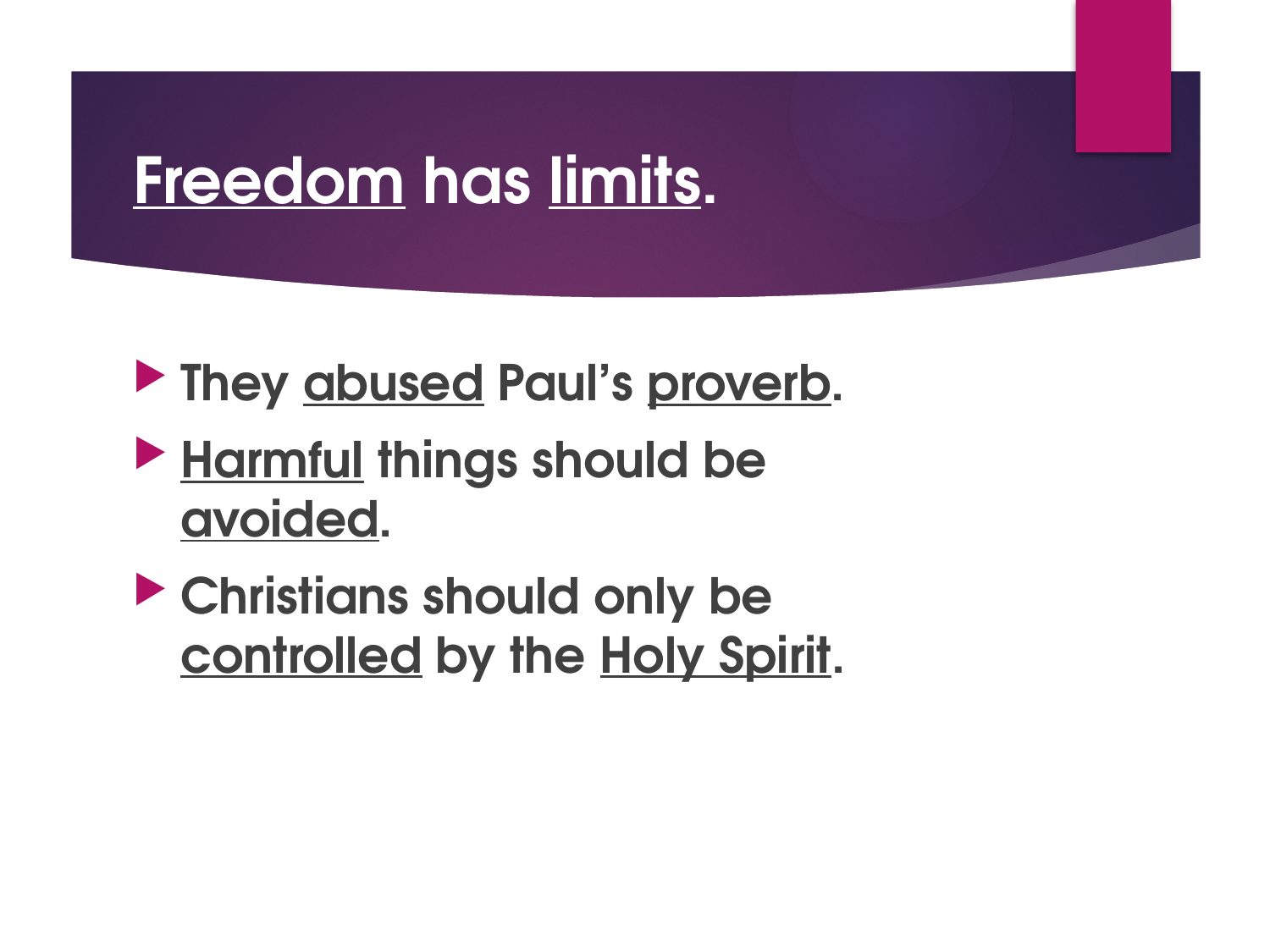

# Freedom has limits.
They abused Paul’s proverb.
Harmful things should be avoided.
Christians should only be controlled by the Holy Spirit.